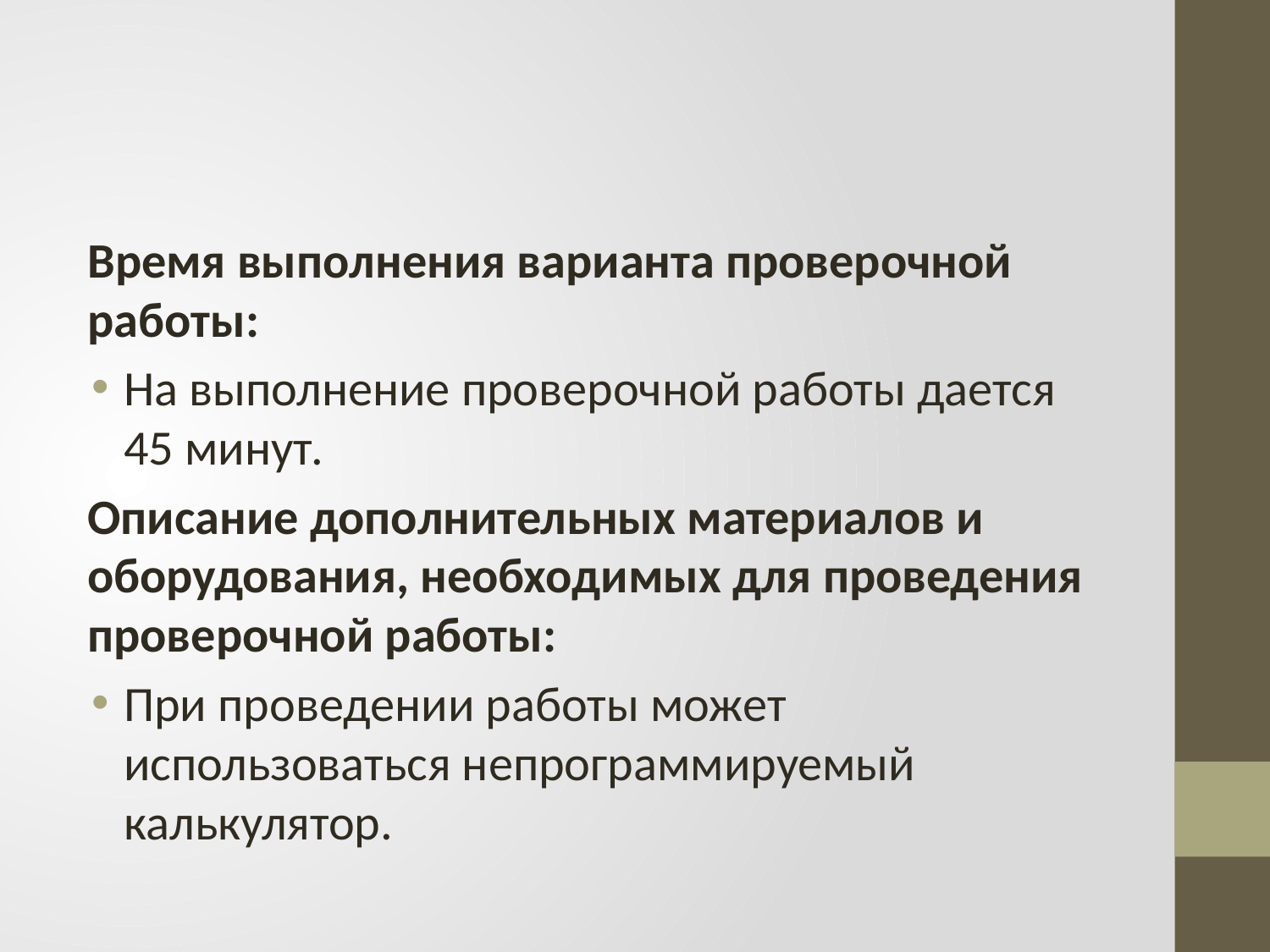

#
Время выполнения варианта проверочной работы:
На выполнение проверочной работы дается 45 минут.
Описание дополнительных материалов и оборудования, необходимых для проведения проверочной работы:
При проведении работы может использоваться непрограммируемый калькулятор.